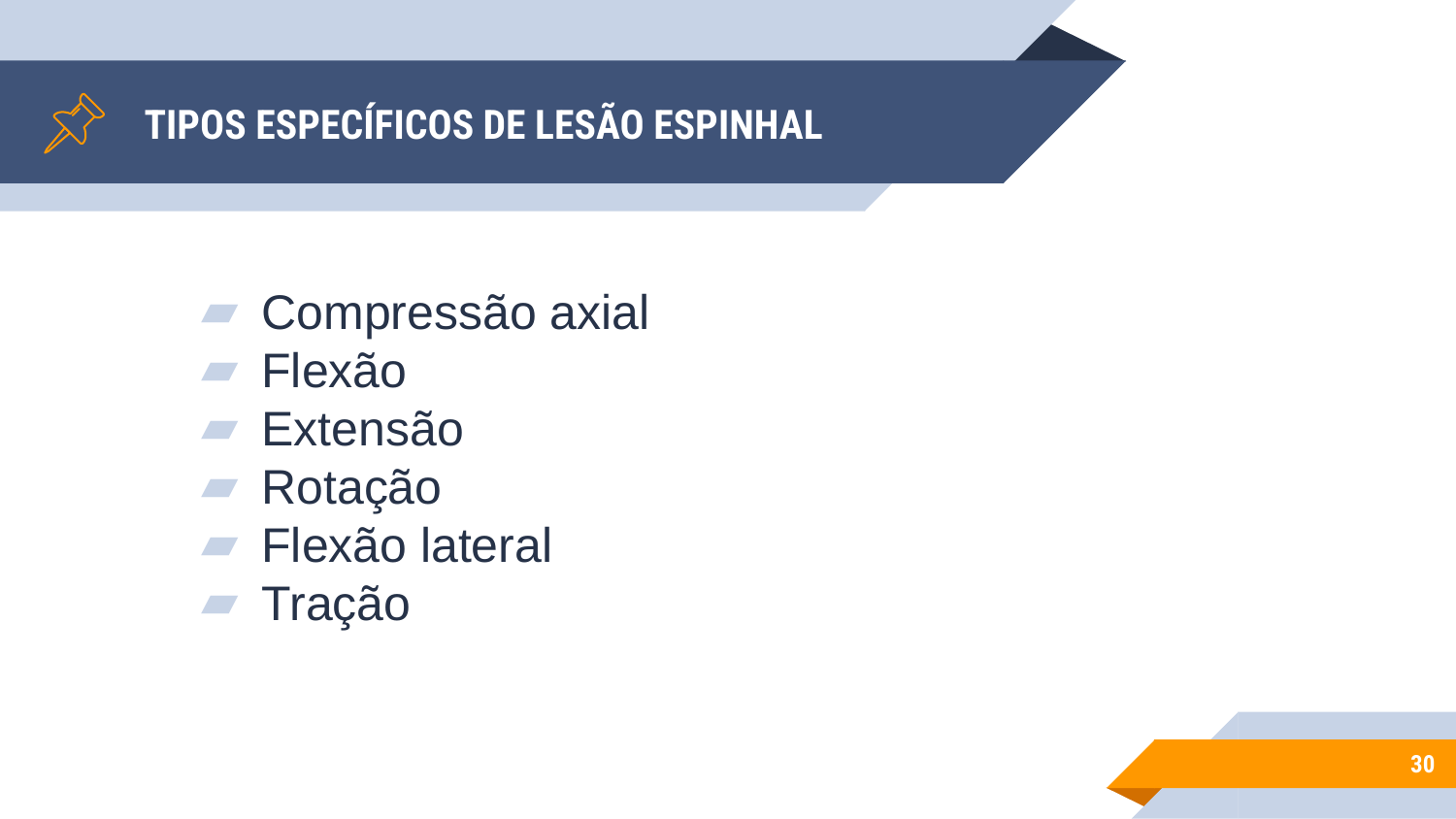

# TIPOS ESPECÍFICOS DE LESÃO ESPINHAL

Compressão axial
Flexão
Extensão
Rotação
Flexão lateral
Tração
30